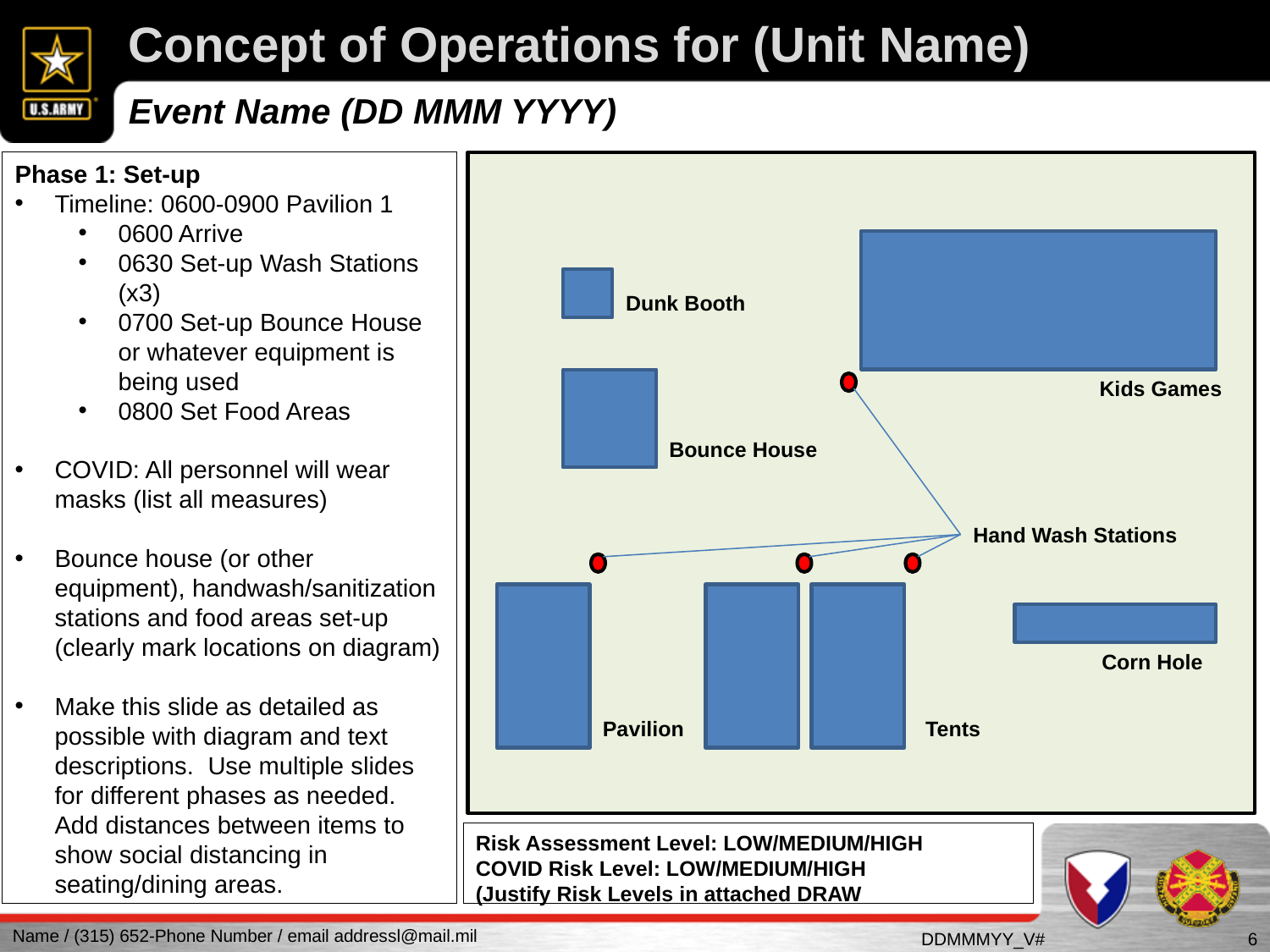

Concept of Operations for (Unit Name)
Event Name (DD MMM YYYY)
Phase 1: Set-up
Timeline: 0600-0900 Pavilion 1
0600 Arrive
0630 Set-up Wash Stations (x3)
0700 Set-up Bounce House or whatever equipment is being used
0800 Set Food Areas

COVID: All personnel will wear masks (list all measures)

Bounce house (or other equipment), handwash/sanitization stations and food areas set-up (clearly mark locations on diagram)

Make this slide as detailed as possible with diagram and text descriptions.  Use multiple slides for different phases as needed.  Add distances between items to show social distancing in seating/dining areas.

Dunk Booth

Kids Games

Bounce House
Hand Wash Stations

Corn Hole
Pavilion
Tents
Risk Assessment Level: LOW/MEDIUM/HIGH
COVID Risk Level: LOW/MEDIUM/HIGH
(Justify Risk Levels in attached DRAW